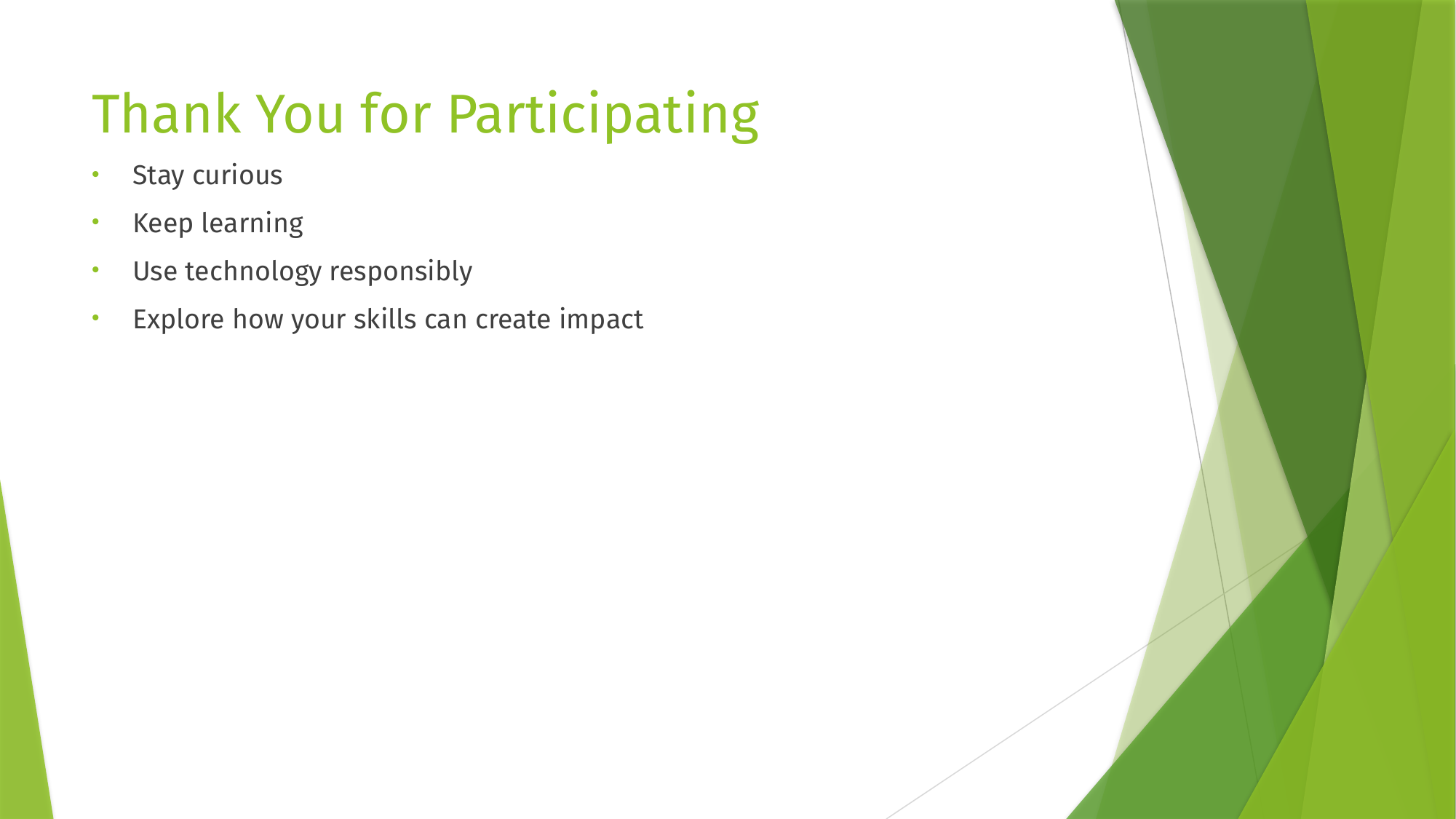

# Thank You for Participating
Stay curious
Keep learning
Use technology responsibly
Explore how your skills can create impact